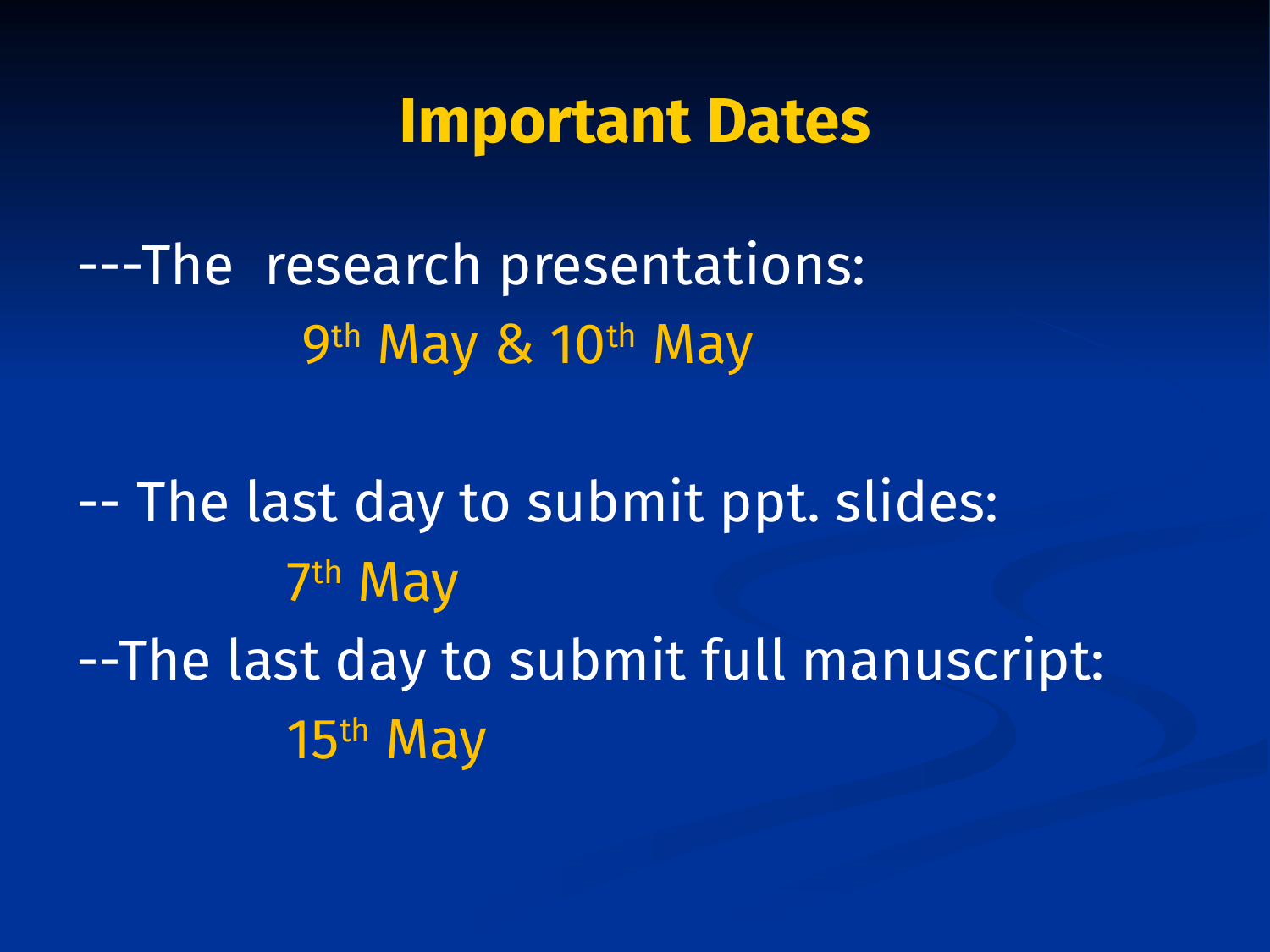

# Important Dates
---The  research presentations:
               9th May & 10th May

-- The last day to submit ppt. slides:
              7th May
--The last day to submit full manuscript:
              15th May